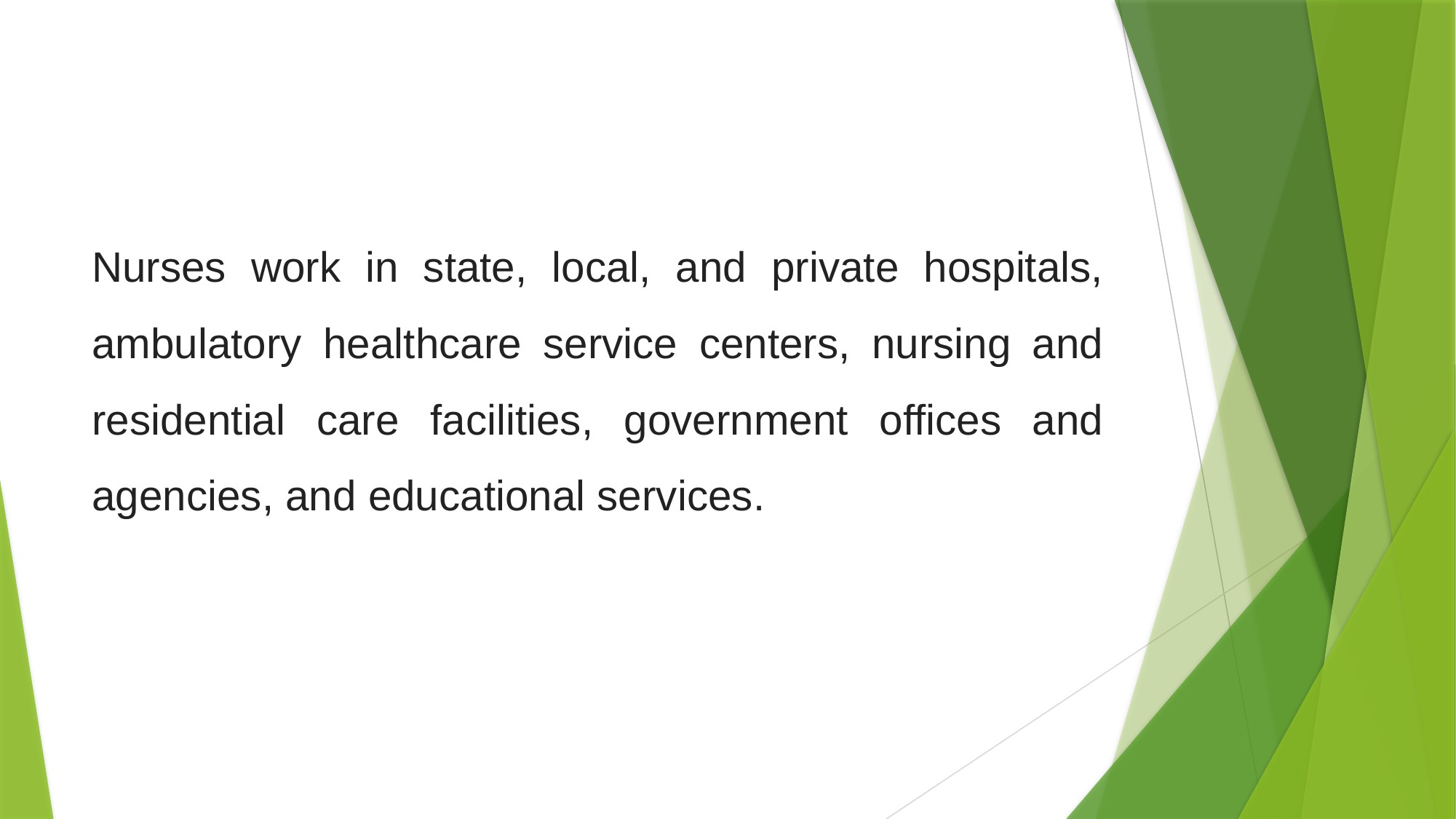

Nurses work in state, local, and private hospitals, ambulatory healthcare service centers, nursing and residential care facilities, government offices and agencies, and educational services.